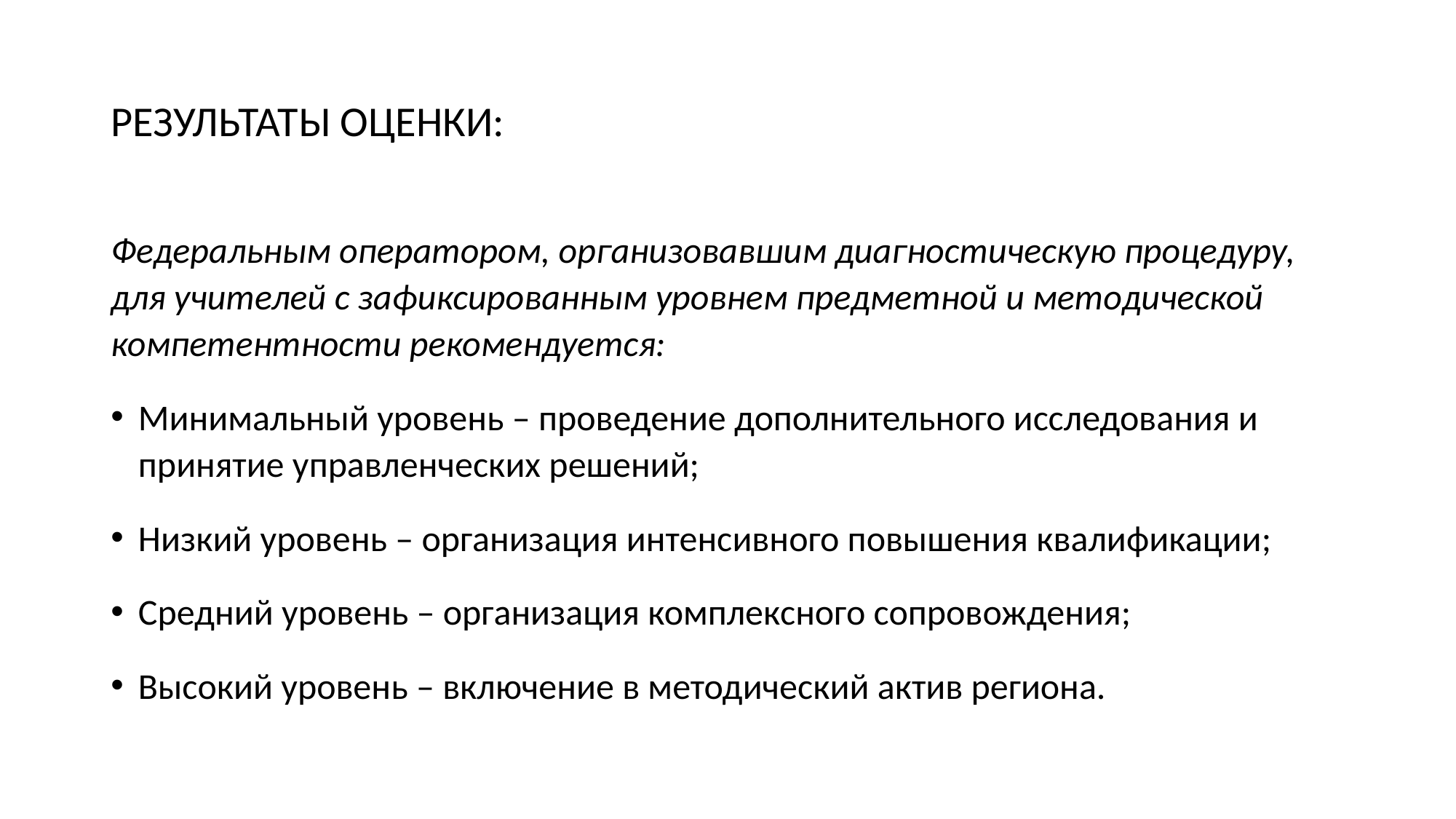

# РЕЗУЛЬТАТЫ ОЦЕНКИ:
Федеральным оператором, организовавшим диагностическую процедуру, для учителей с зафиксированным уровнем предметной и методической компетентности рекомендуется:
Минимальный уровень – проведение дополнительного исследования и принятие управленческих решений;
Низкий уровень – организация интенсивного повышения квалификации;
Средний уровень – организация комплексного сопровождения;
Высокий уровень – включение в методический актив региона.